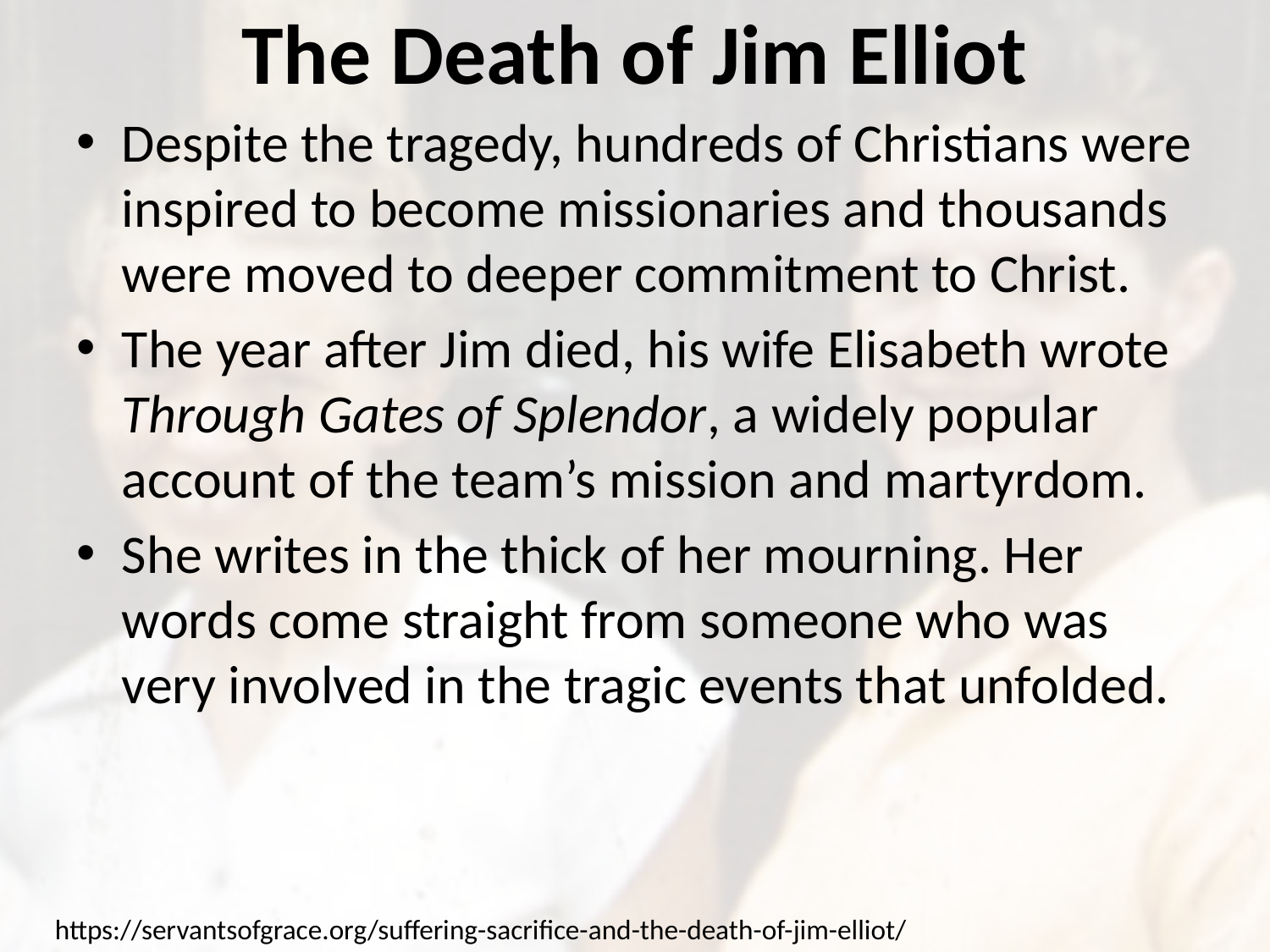

# The Death of Jim Elliot
Despite the tragedy, hundreds of Christians were inspired to become missionaries and thousands were moved to deeper commitment to Christ.
The year after Jim died, his wife Elisabeth wrote Through Gates of Splendor, a widely popular account of the team’s mission and martyrdom.
She writes in the thick of her mourning. Her words come straight from someone who was very involved in the tragic events that unfolded.
https://servantsofgrace.org/suffering-sacrifice-and-the-death-of-jim-elliot/